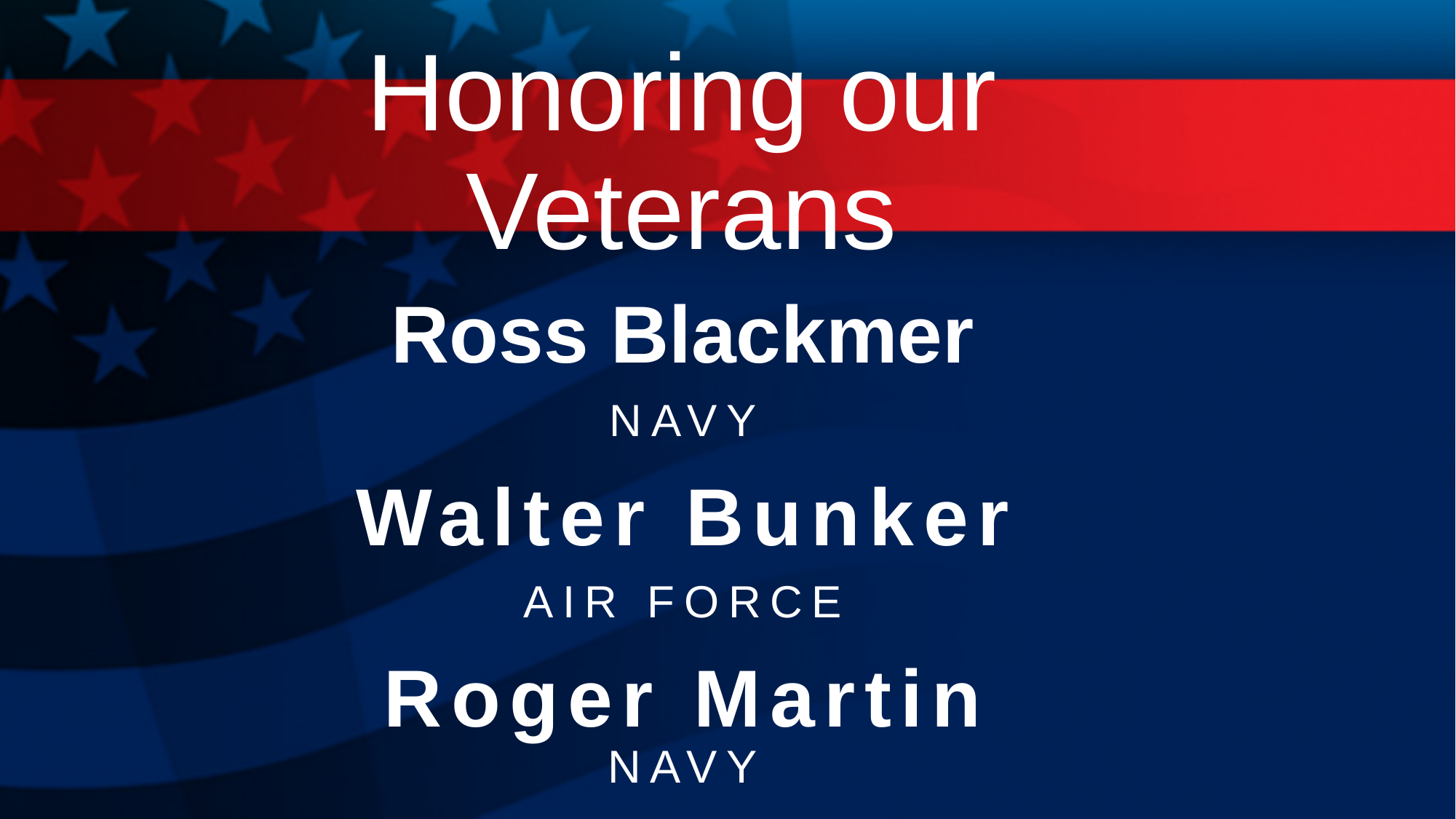

# Honoring our Veterans
Ross Blackmer
NAVY
Walter Bunker
AIR FORCE
Roger Martin
NAVY